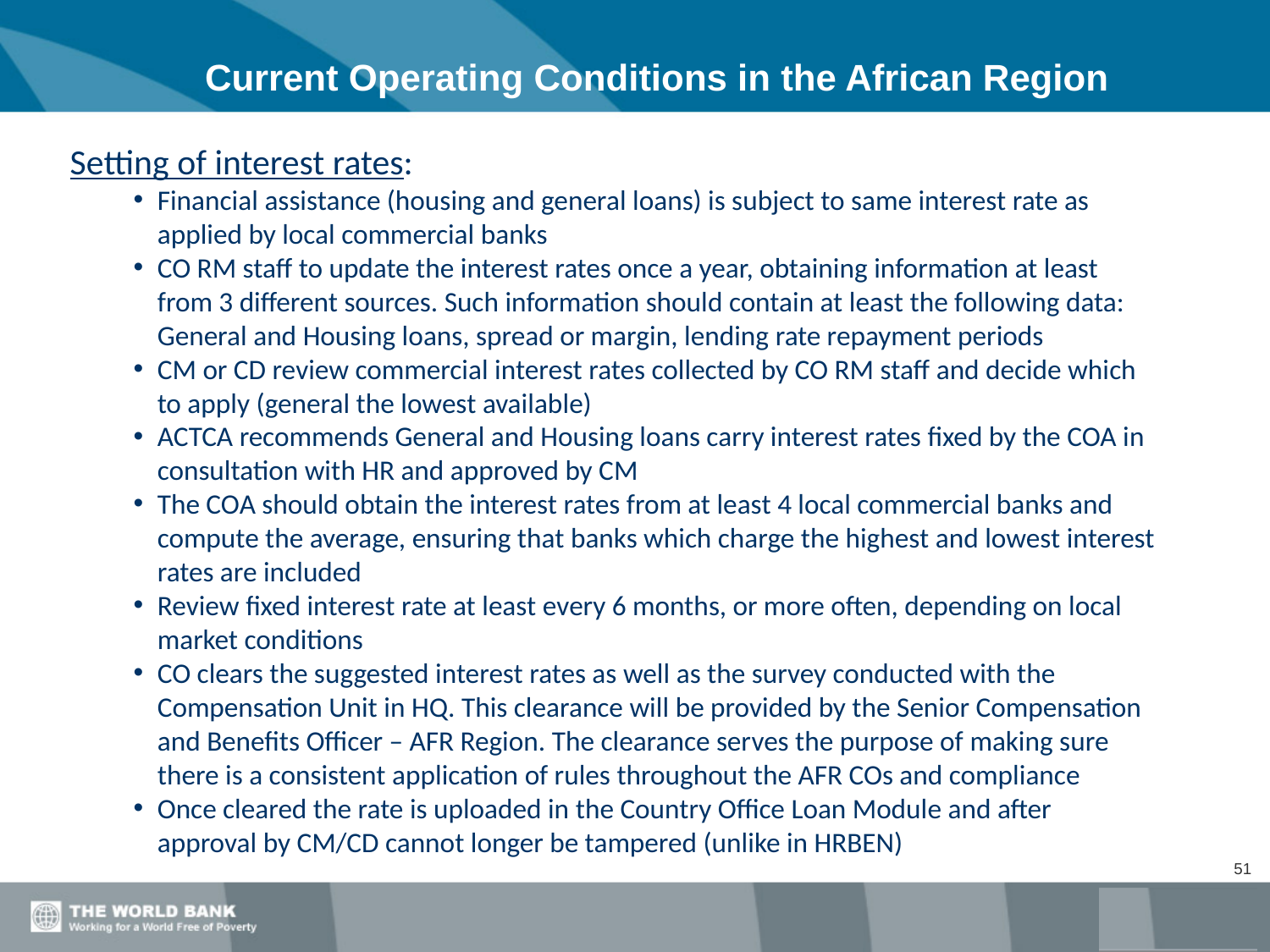

Current Operating Conditions in the African Region

Setting of interest rates:
Financial assistance (housing and general loans) is subject to same interest rate as applied by local commercial banks
CO RM staff to update the interest rates once a year, obtaining information at least from 3 different sources. Such information should contain at least the following data: General and Housing loans, spread or margin, lending rate repayment periods
CM or CD review commercial interest rates collected by CO RM staff and decide which to apply (general the lowest available)
ACTCA recommends General and Housing loans carry interest rates fixed by the COA in consultation with HR and approved by CM
The COA should obtain the interest rates from at least 4 local commercial banks and compute the average, ensuring that banks which charge the highest and lowest interest rates are included
Review fixed interest rate at least every 6 months, or more often, depending on local market conditions
CO clears the suggested interest rates as well as the survey conducted with the Compensation Unit in HQ. This clearance will be provided by the Senior Compensation and Benefits Officer – AFR Region. The clearance serves the purpose of making sure there is a consistent application of rules throughout the AFR COs and compliance
Once cleared the rate is uploaded in the Country Office Loan Module and after approval by CM/CD cannot longer be tampered (unlike in HRBEN)